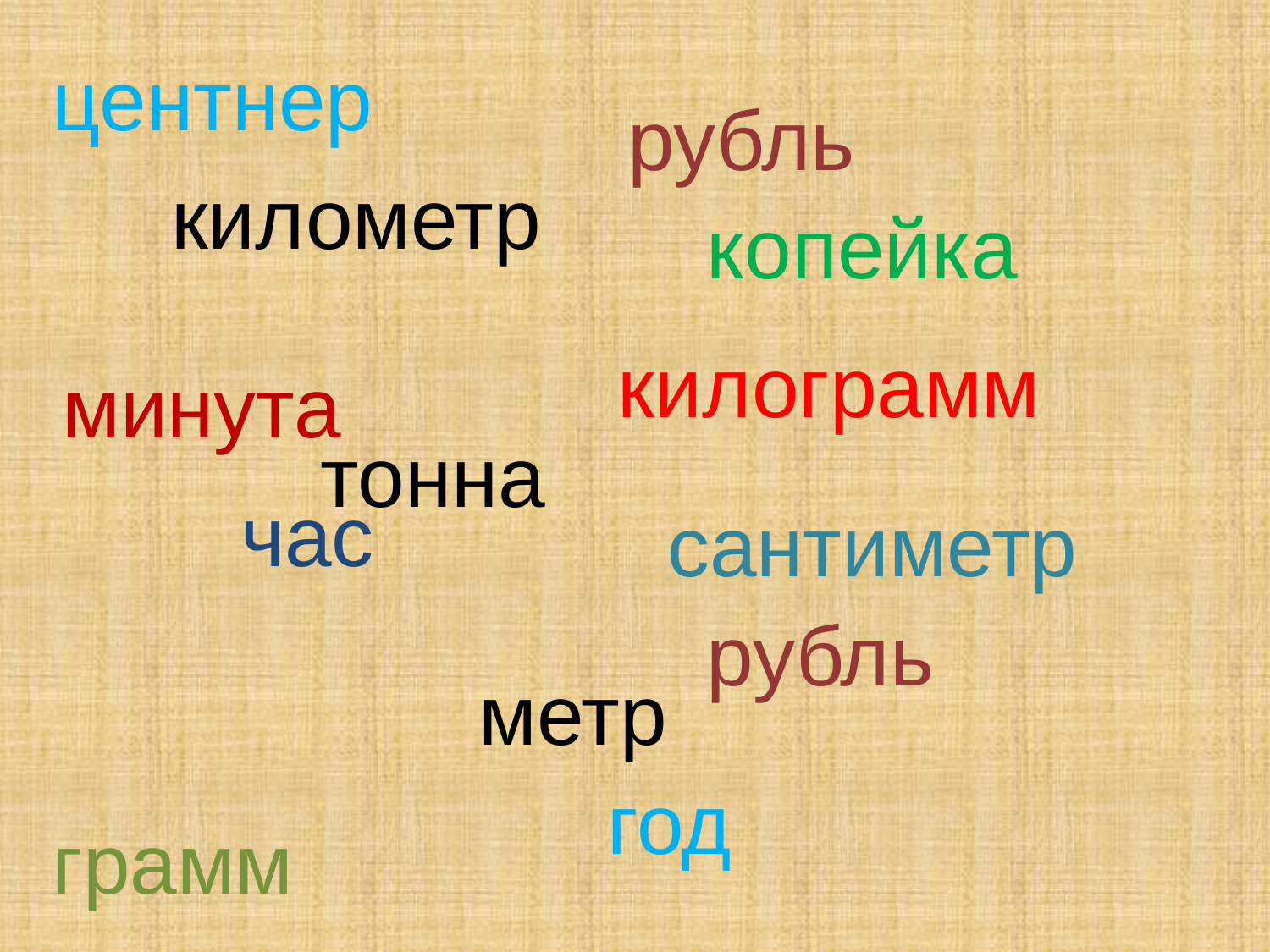

центнер
рубль
километр
копейка
килограмм
минута
тонна
час
сантиметр
рубль
метр
год
грамм